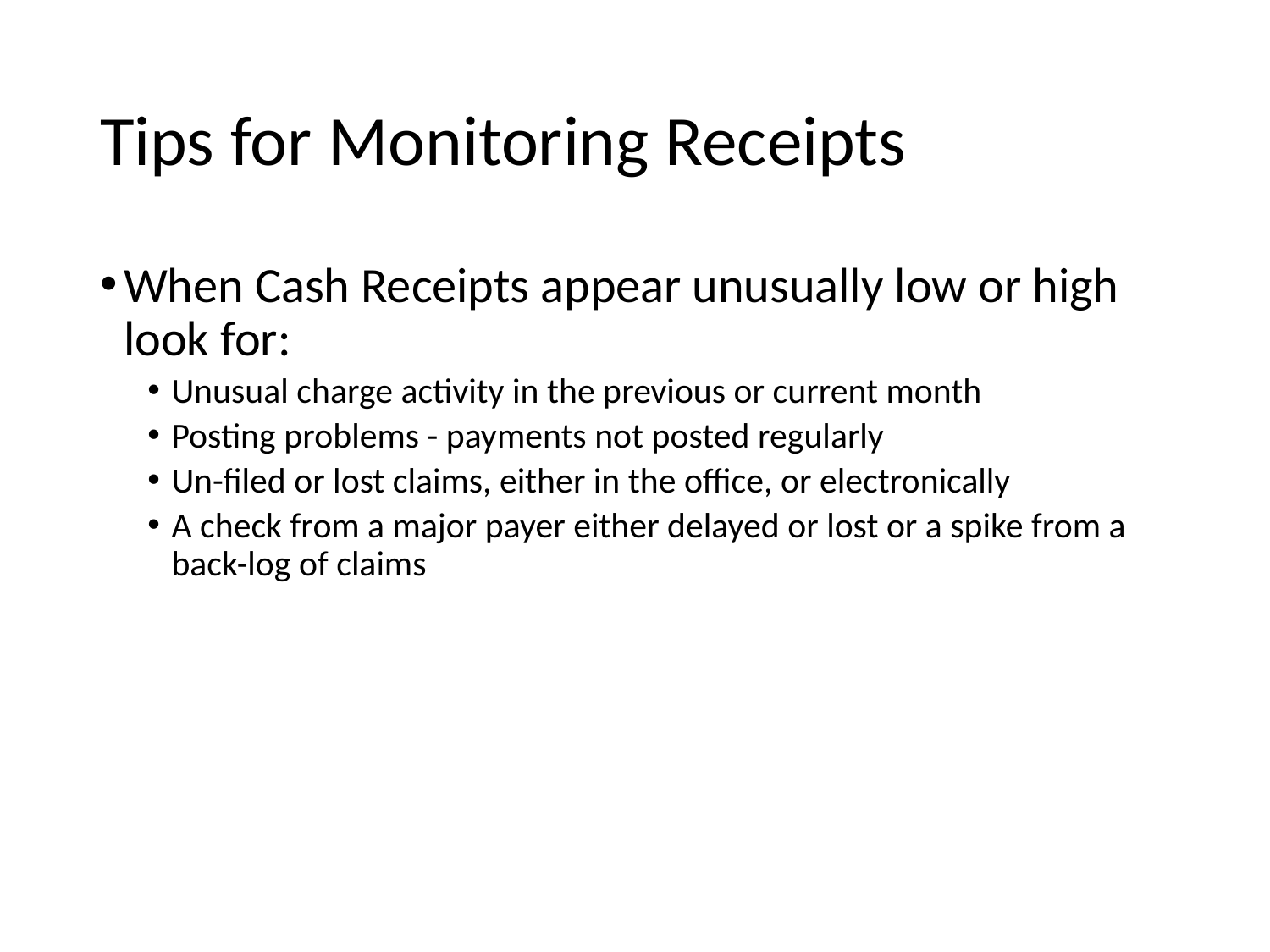

# Tips for Monitoring Receipts
When Cash Receipts appear unusually low or high look for:
Unusual charge activity in the previous or current month
Posting problems - payments not posted regularly
Un-filed or lost claims, either in the office, or electronically
A check from a major payer either delayed or lost or a spike from a back-log of claims